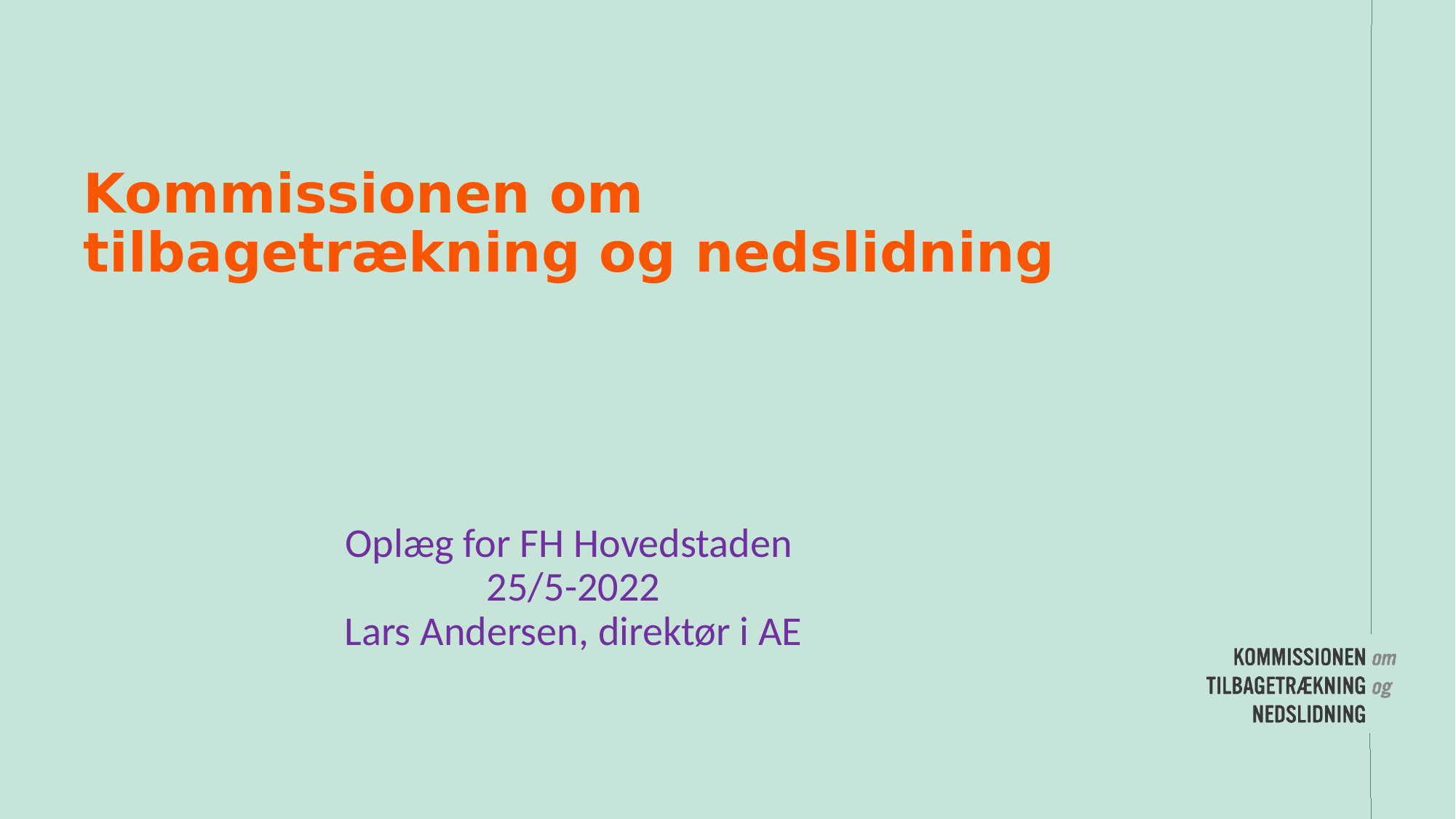

# Kommissionen om tilbagetrækning og nedslidning
Oplæg for FH Hovedstaden
25/5-2022
Lars Andersen, direktør i AE